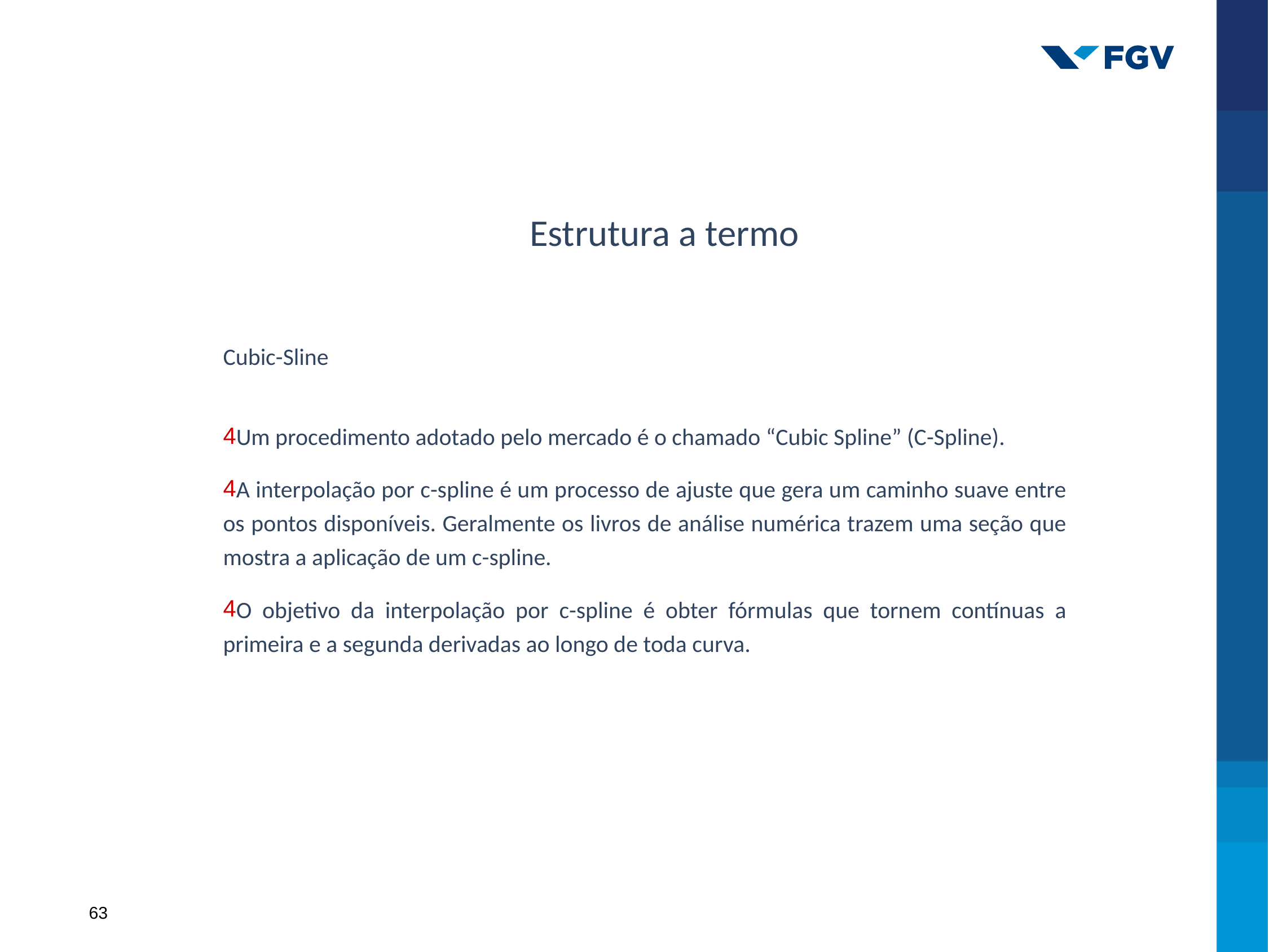

Estrutura a termo
Cubic-Sline

Um procedimento adotado pelo mercado é o chamado “Cubic Spline” (C-Spline).
A interpolação por c-spline é um processo de ajuste que gera um caminho suave entre os pontos disponíveis. Geralmente os livros de análise numérica trazem uma seção que mostra a aplicação de um c-spline.
O objetivo da interpolação por c-spline é obter fórmulas que tornem contínuas a primeira e a segunda derivadas ao longo de toda curva.